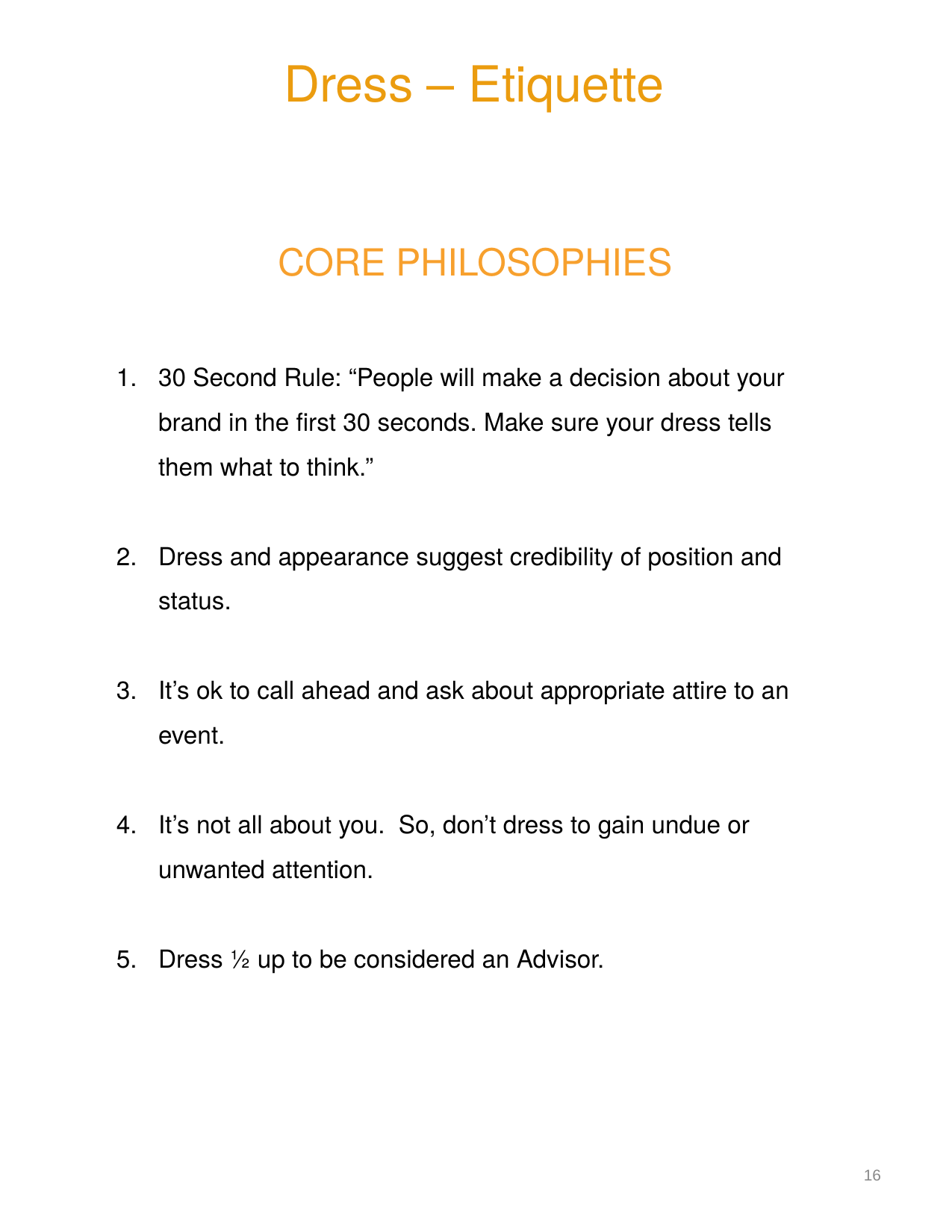

Dress – Etiquette
CORE PHILOSOPHIES
30 Second Rule: “People will make a decision about your brand in the first 30 seconds. Make sure your dress tells them what to think.”

Dress and appearance suggest credibility of position and status.

It’s ok to call ahead and ask about appropriate attire to an event.

It’s not all about you.  So, don’t dress to gain undue or unwanted attention.

Dress ½ up to be considered an Advisor.
16